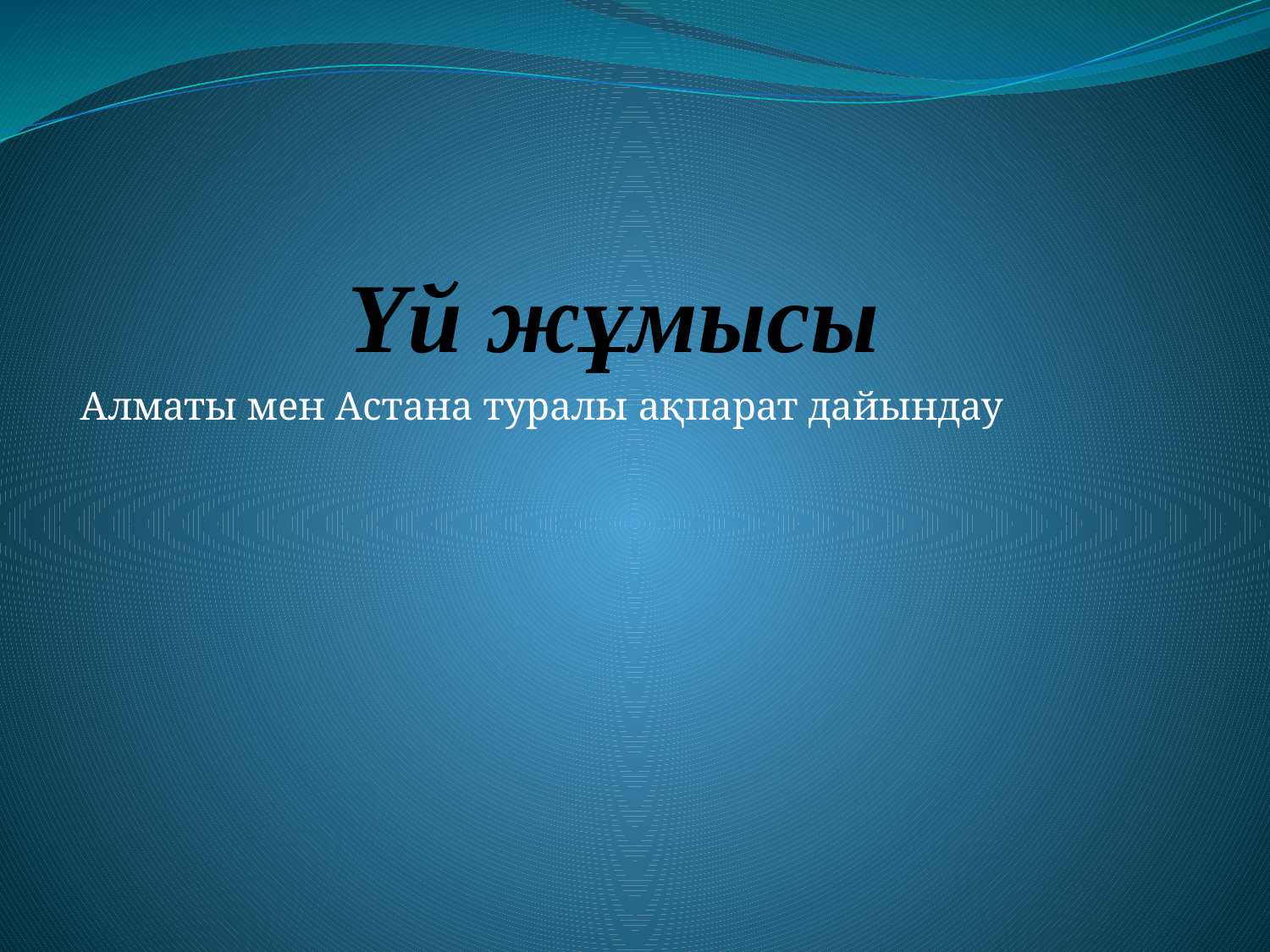

# Үй жұмысы
Алматы мен Астана туралы ақпарат дайындау